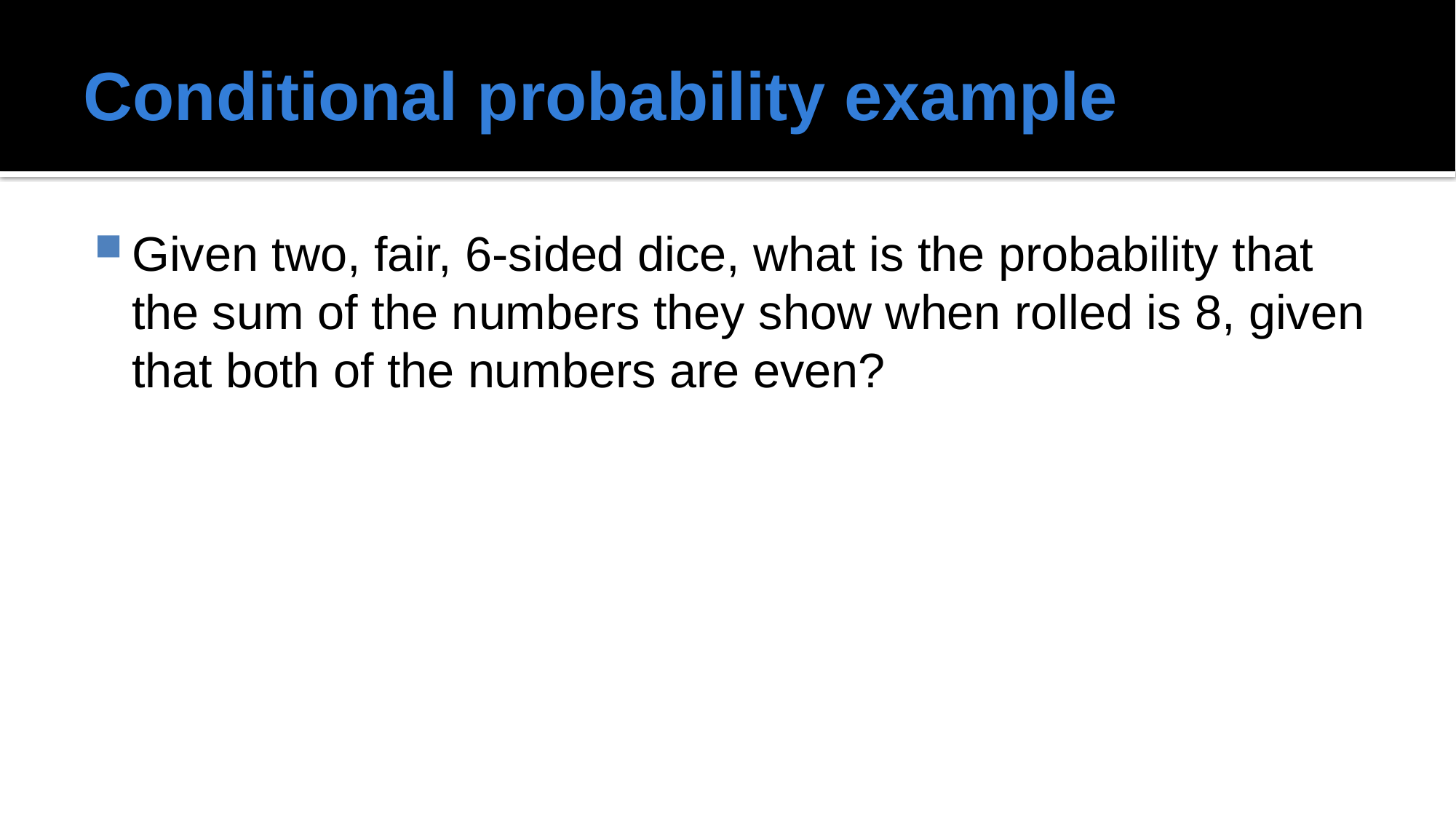

# Conditional probability example
Given two, fair, 6-sided dice, what is the probability that the sum of the numbers they show when rolled is 8, given that both of the numbers are even?